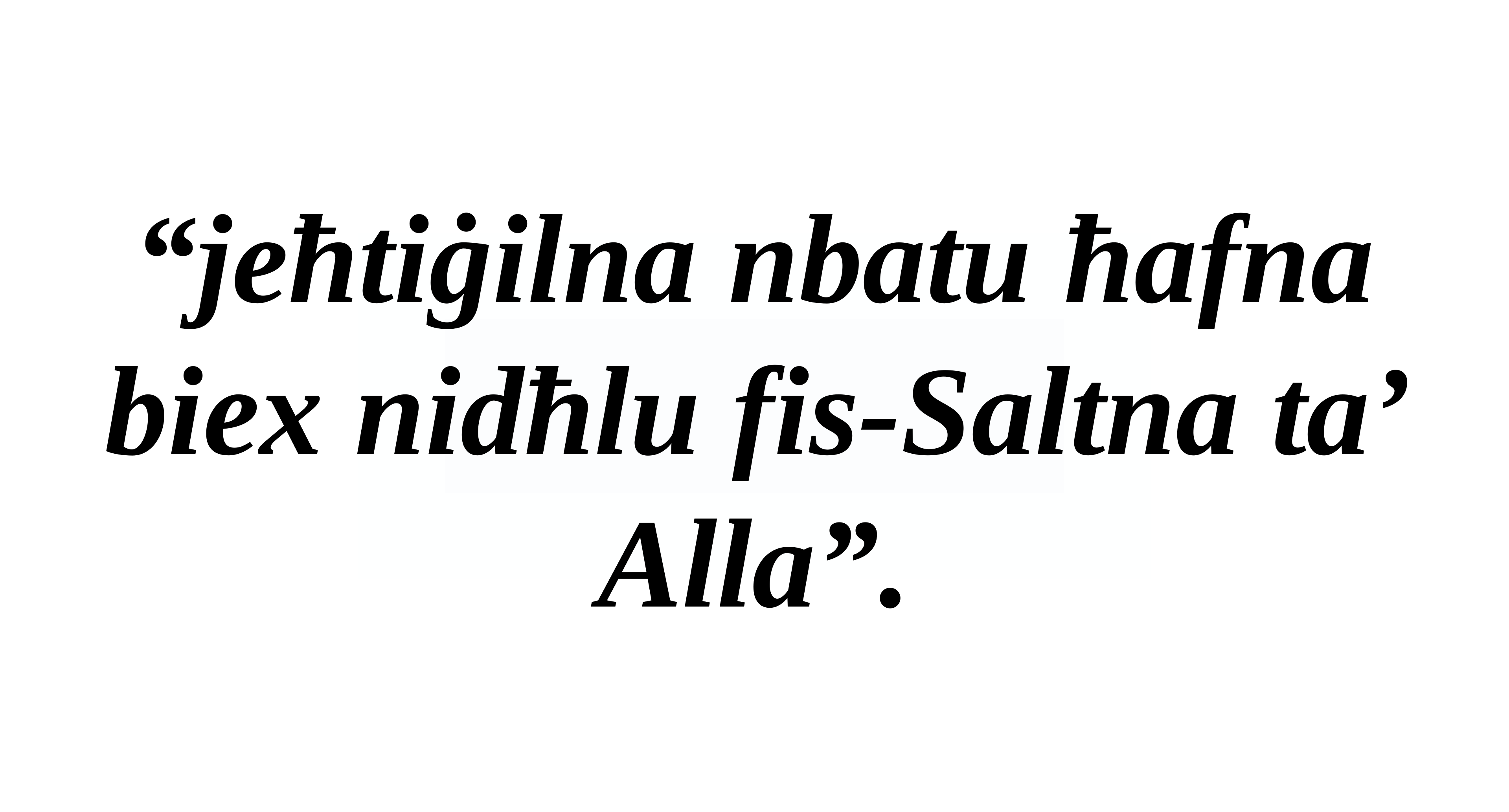

“jeħtiġilna nbatu ħafna biex nidħlu fis-Saltna ta’ Alla”.